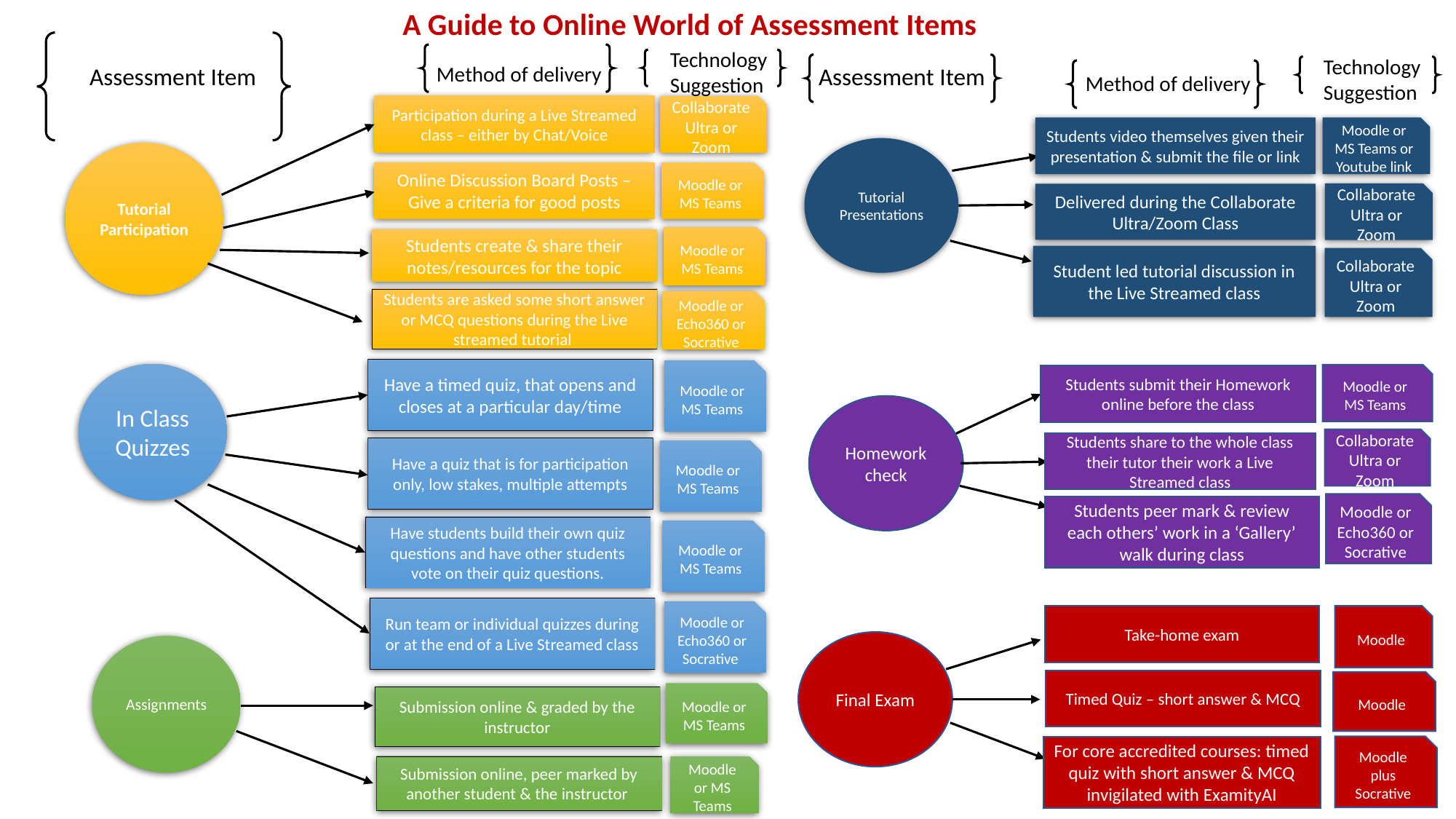

A Guide to Online World of Assessment Items

Technology
Suggestion

Technology
Suggestion

Method of delivery
Assessment Item
Assessment Item

Method of delivery
Participation during a Live Streamed class – either by Chat/Voice
Collaborate Ultra or Zoom
Students video themselves given their presentation & submit the file or link
Moodle or MS Teams or Youtube link
Tutorial Presentations
Tutorial Participation
Online Discussion Board Posts – Give a criteria for good posts
Moodle or MS Teams
Collaborate Ultra or Zoom
Delivered during the Collaborate Ultra/Zoom Class
Moodle or MS Teams
Students create & share their notes/resources for the topic
Student led tutorial discussion in the Live Streamed class
Collaborate Ultra or Zoom
Students are asked some short answer or MCQ questions during the Live streamed tutorial
Moodle or Echo360 or Socrative
Have a timed quiz, that opens and closes at a particular day/time
Moodle or MS Teams
In Class Quizzes
Moodle or MS Teams
Students submit their Homework online before the class
Homework check
Collaborate Ultra or Zoom
Students share to the whole class their tutor their work a Live Streamed class
Have a quiz that is for participation only, low stakes, multiple attempts
Moodle or MS Teams
Moodle or Echo360 or Socrative
Students peer mark & review each others’ work in a ‘Gallery’ walk during class
Have students build their own quiz questions and have other students vote on their quiz questions.
Moodle or MS Teams
Run team or individual quizzes during or at the end of a Live Streamed class
Moodle or Echo360 or Socrative
Take-home exam
Moodle
Final Exam
Assignments
Timed Quiz – short answer & MCQ
Moodle
Moodle or MS Teams
Submission online & graded by the instructor
Moodle plus Socrative
For core accredited courses: timed quiz with short answer & MCQ invigilated with ExamityAI
Submission online, peer marked by another student & the instructor
Moodle or MS Teams